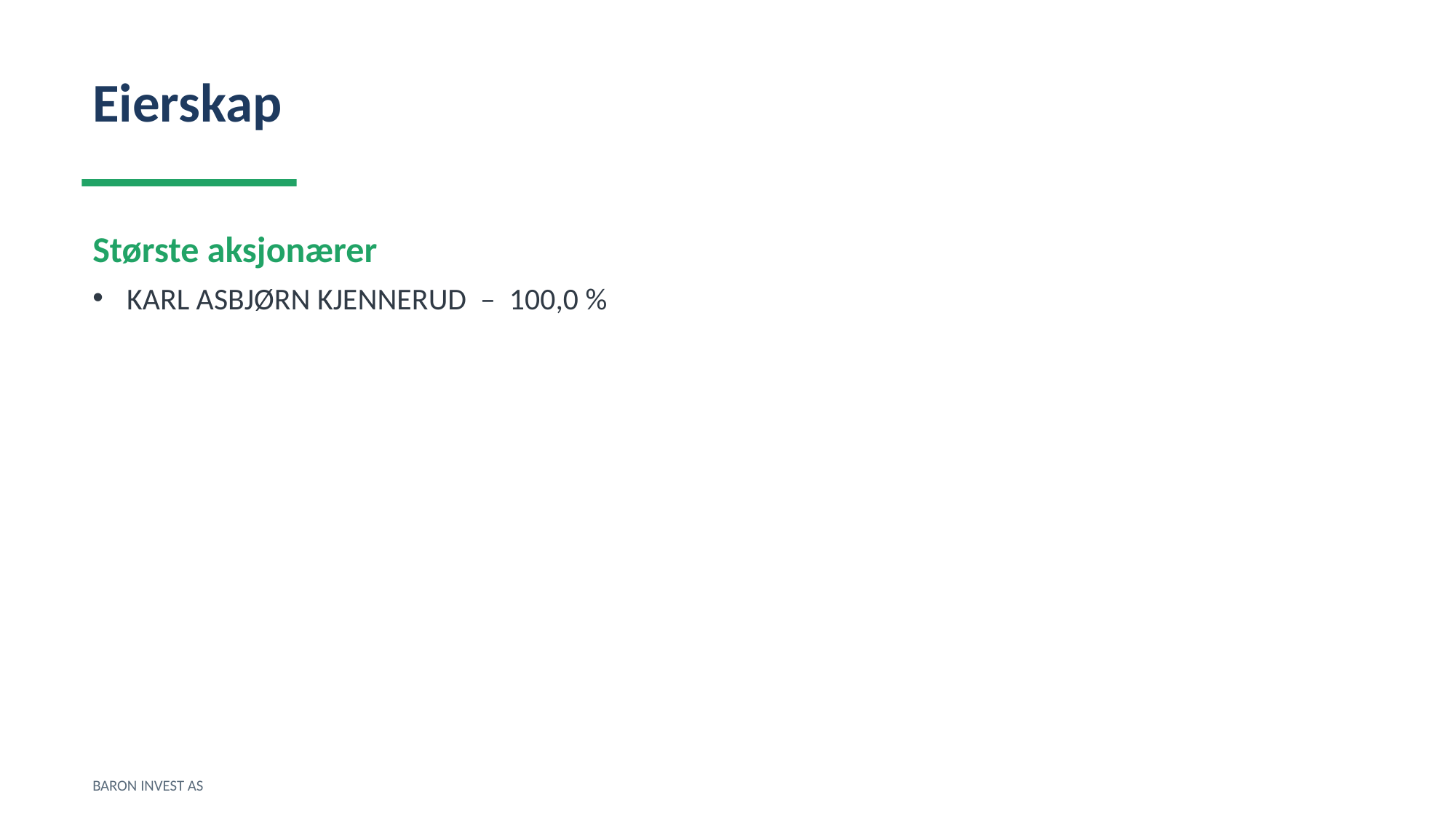

Eierskap

Største aksjonærer
KARL ASBJØRN KJENNERUD  –  100,0 %
BARON INVEST AS